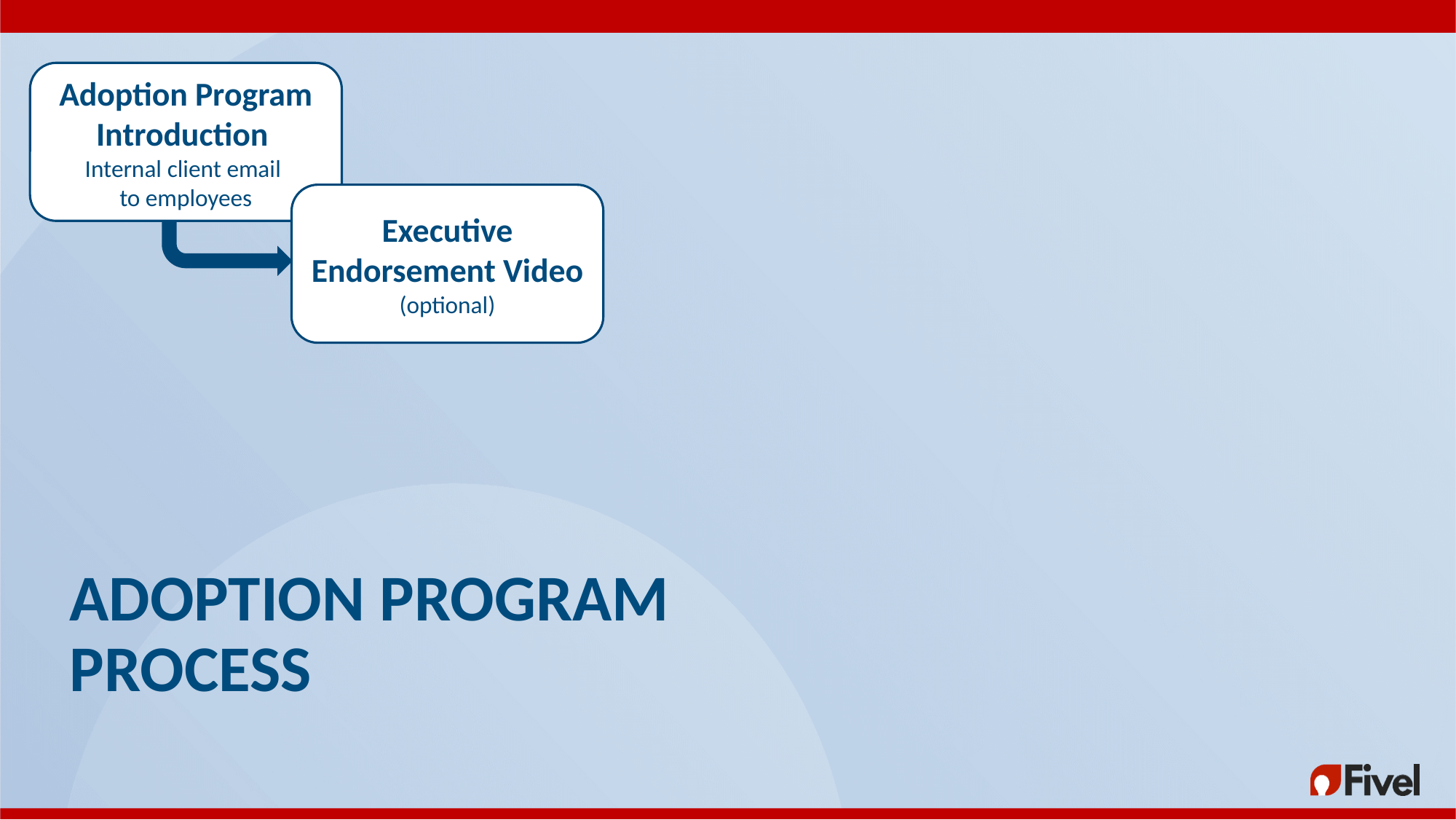

Adoption Program Introduction
Internal client email
to employees
Executive Endorsement Video
(optional)

ADOPTION PROGRAM
PROCESS